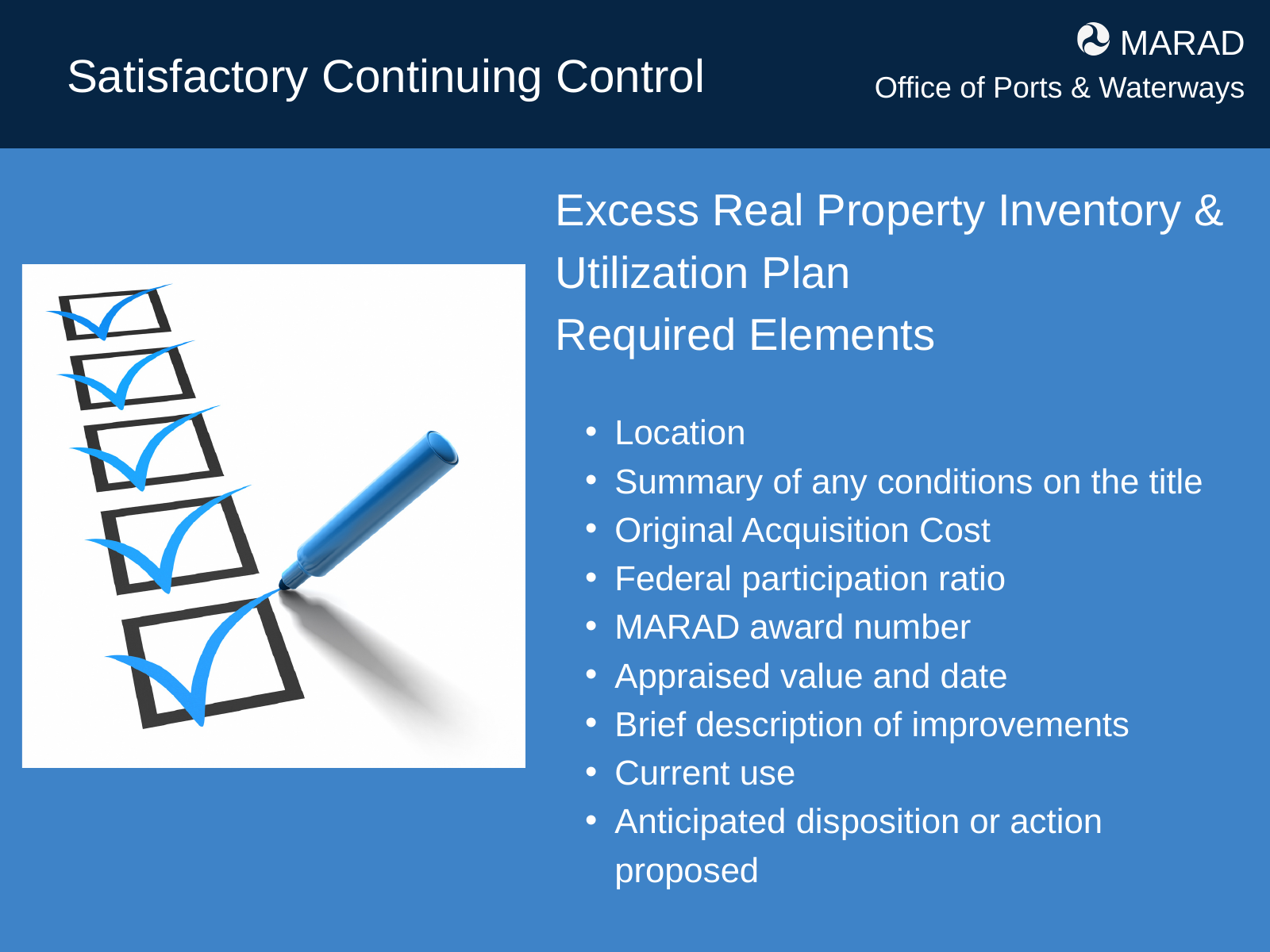

MARAD
Office of Ports & Waterways

Satisfactory Continuing Control
Excess Real Property Inventory & Utilization Plan
Required Elements

Location
Summary of any conditions on the title
Original Acquisition Cost
Federal participation ratio
MARAD award number
Appraised value and date
Brief description of improvements
Current use
Anticipated disposition or action proposed